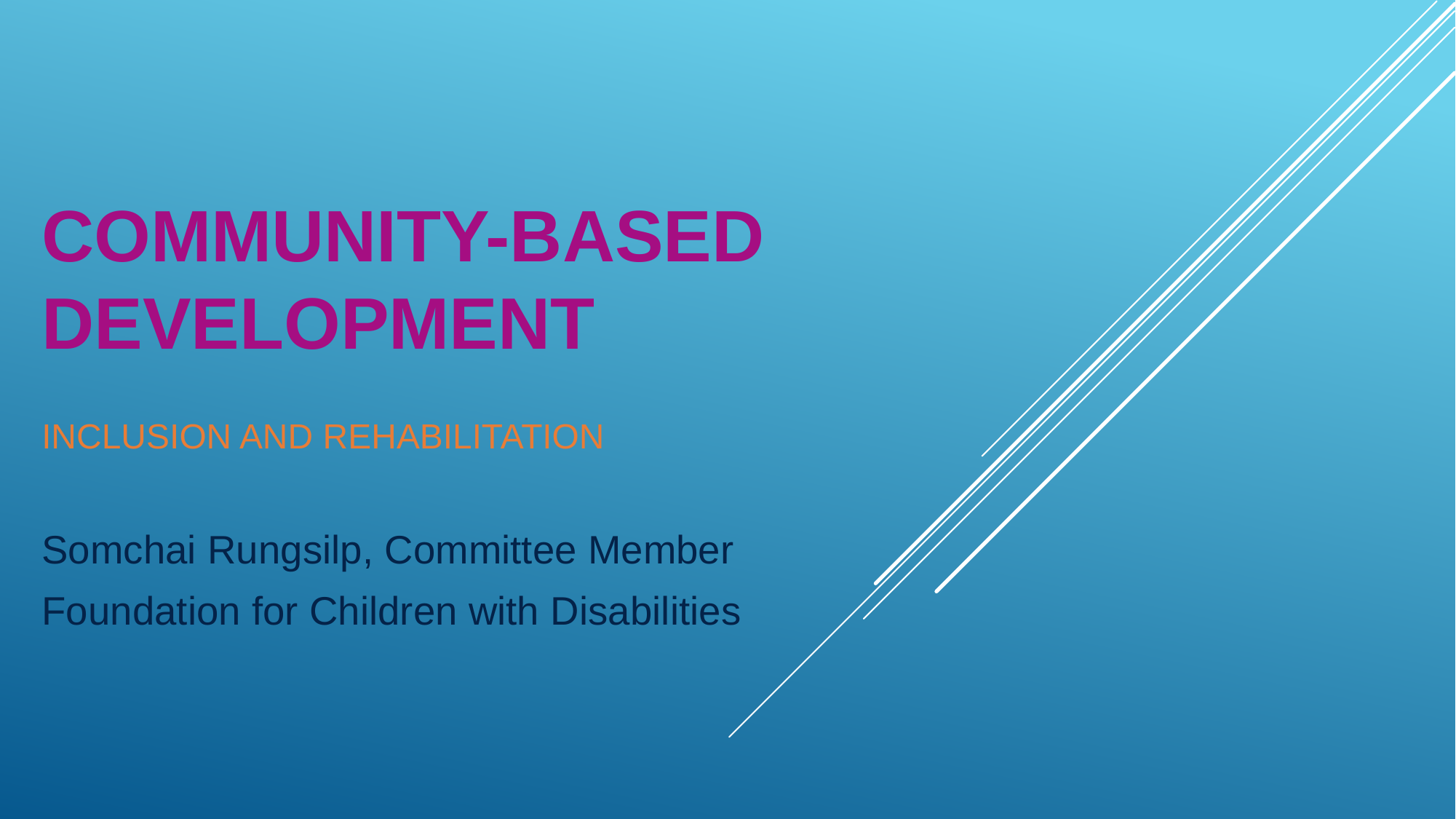

# Community-based DEvelopment
INCLUSION AND REHABILITATION

Somchai Rungsilp, Committee Member
Foundation for Children with Disabilities